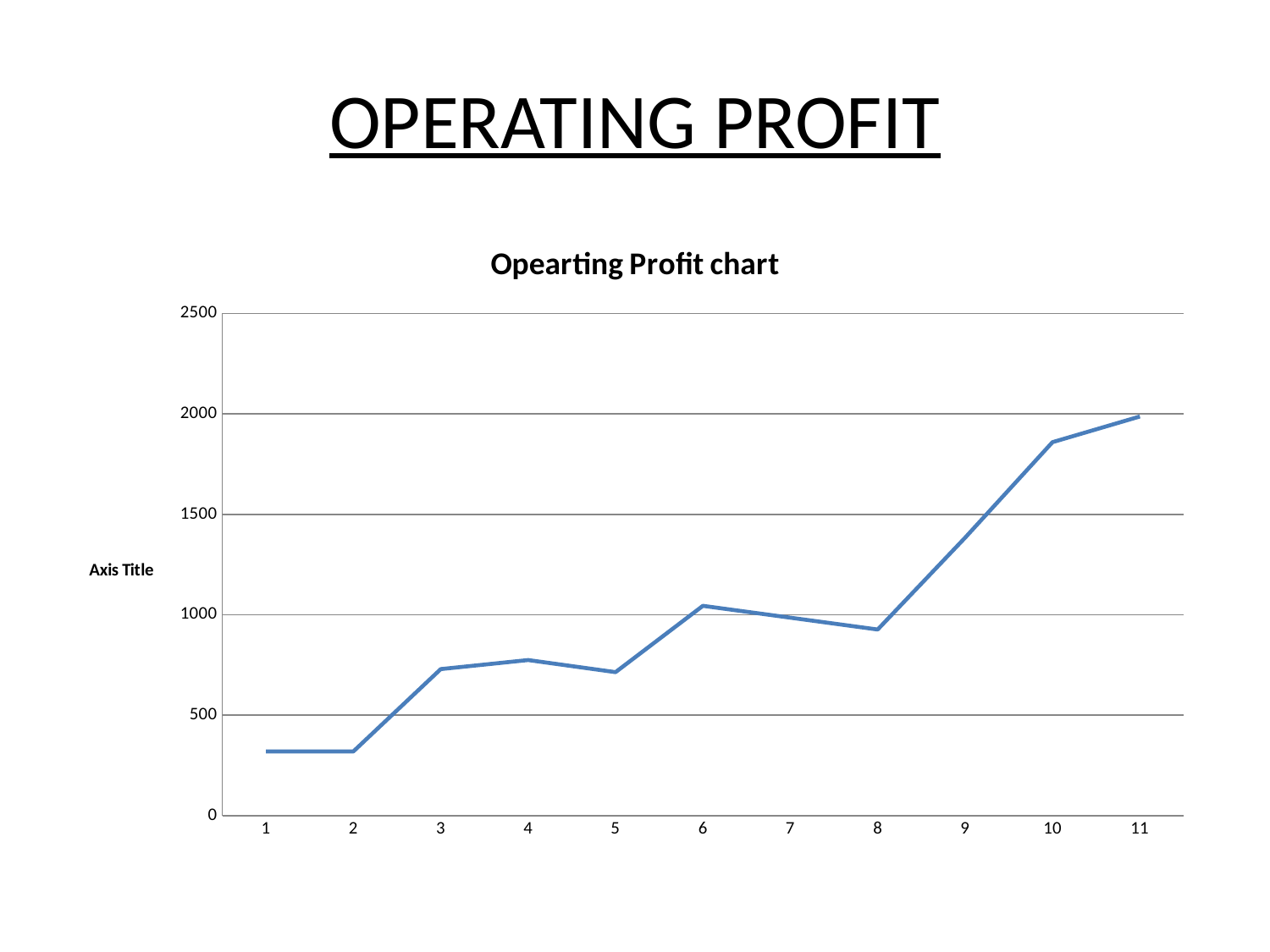

# OPERATING PROFIT

### Chart: Opearting Profit chart

| Category |  |
|---|---|